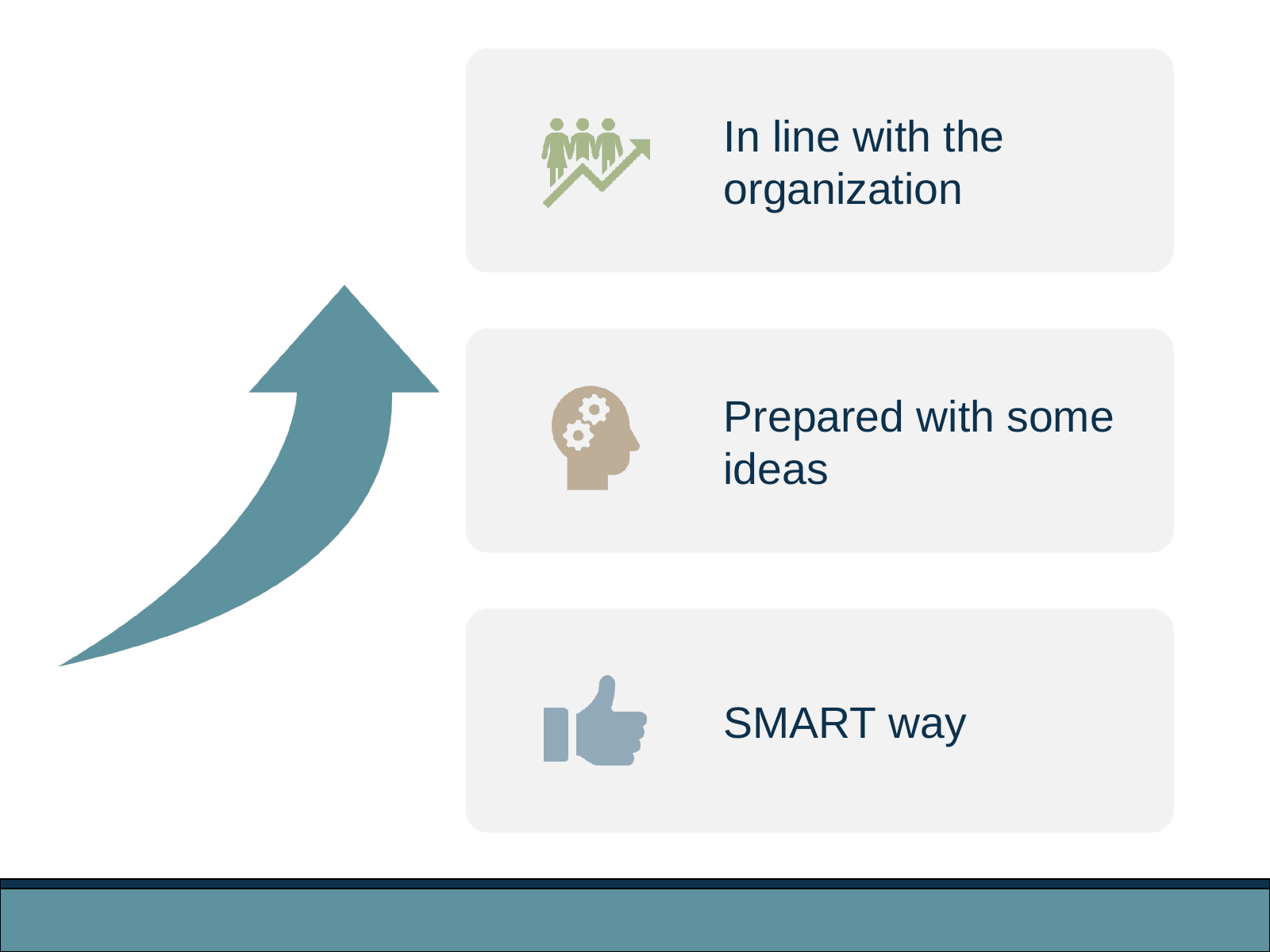

In line with the organization

Prepared with some ideas

SMART way